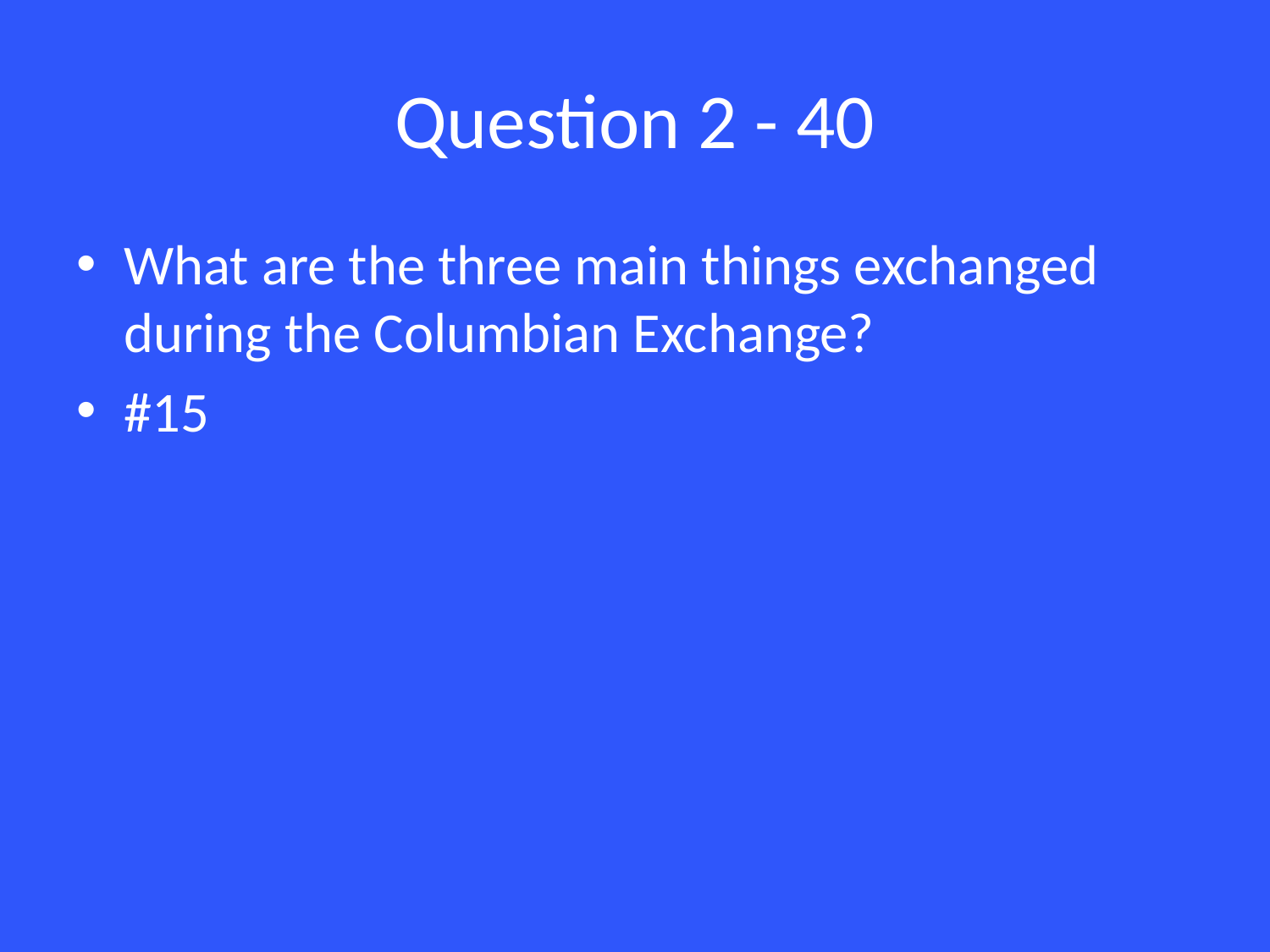

# Question 2 - 40
What are the three main things exchanged during the Columbian Exchange?
#15